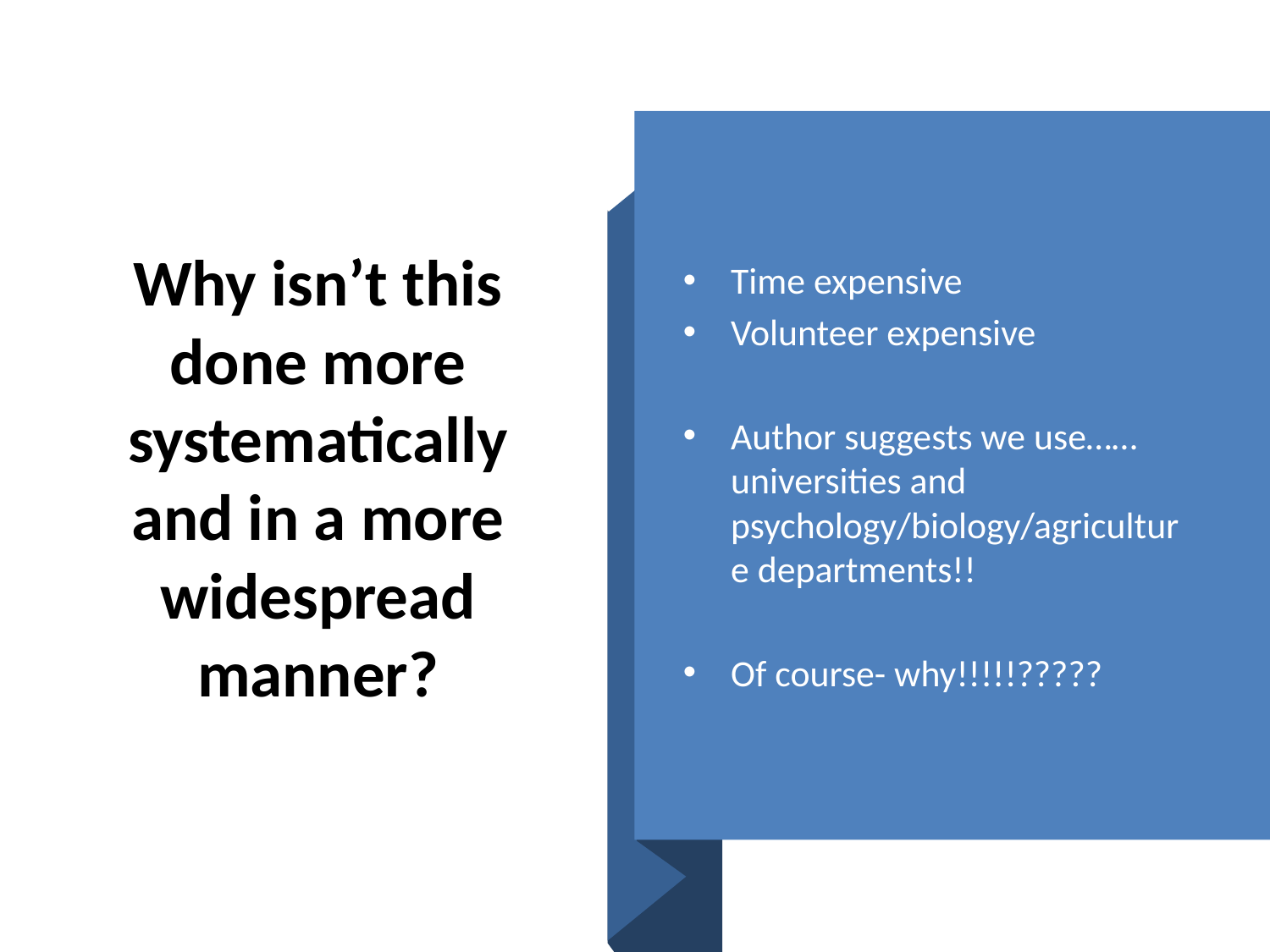

# Why isn’t this done more systematically and in a more widespread manner?
Time expensive
Volunteer expensive

Author suggests we use……universities and psychology/biology/agriculture departments!!

Of course- why!!!!!?????